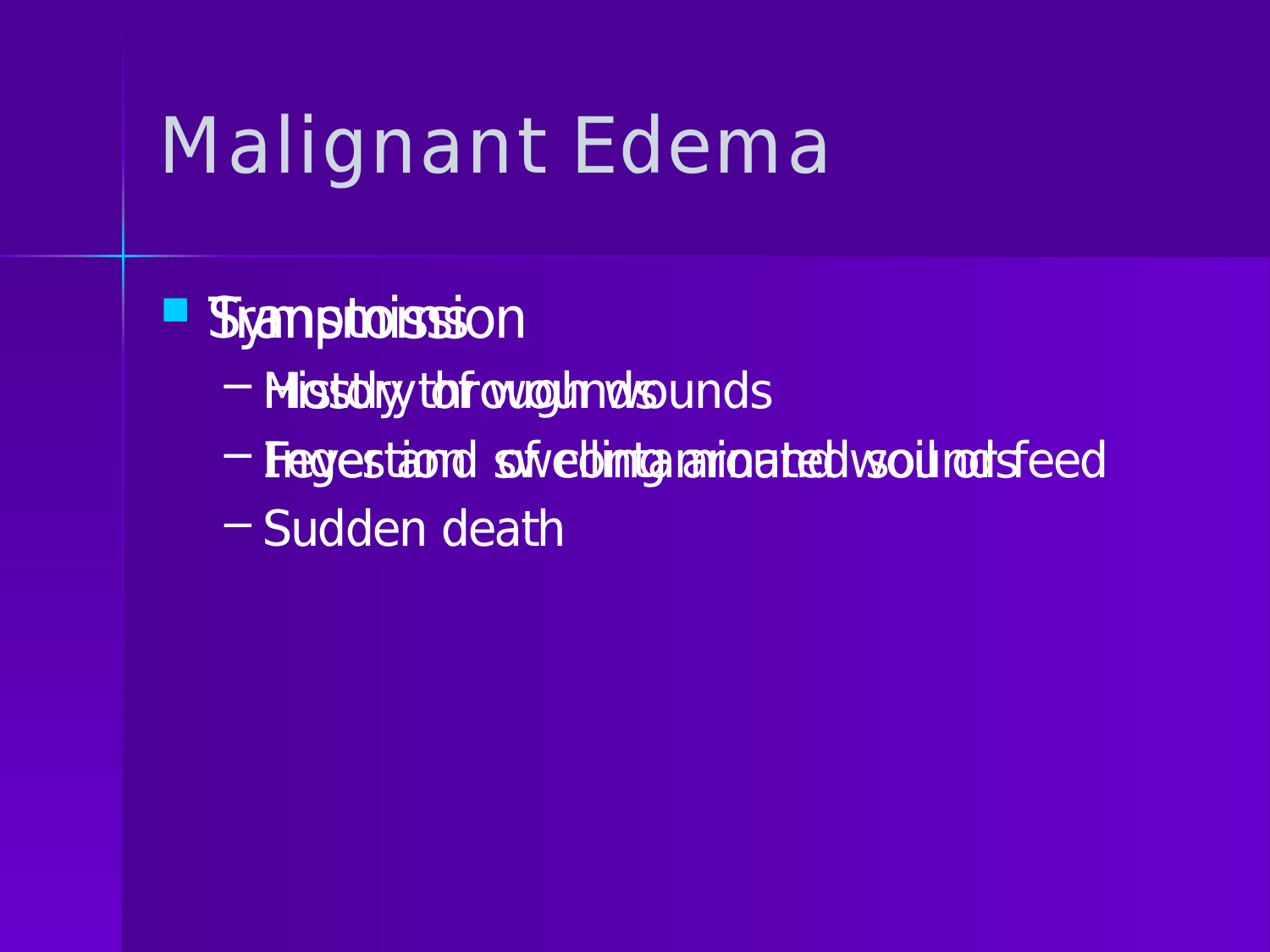

# Malignant Edema
Symptoms
History of wounds
Fever and swelling around wounds
Sudden death
Transmission
Mostly through wounds
Ingestion  of contaminated soil or feed